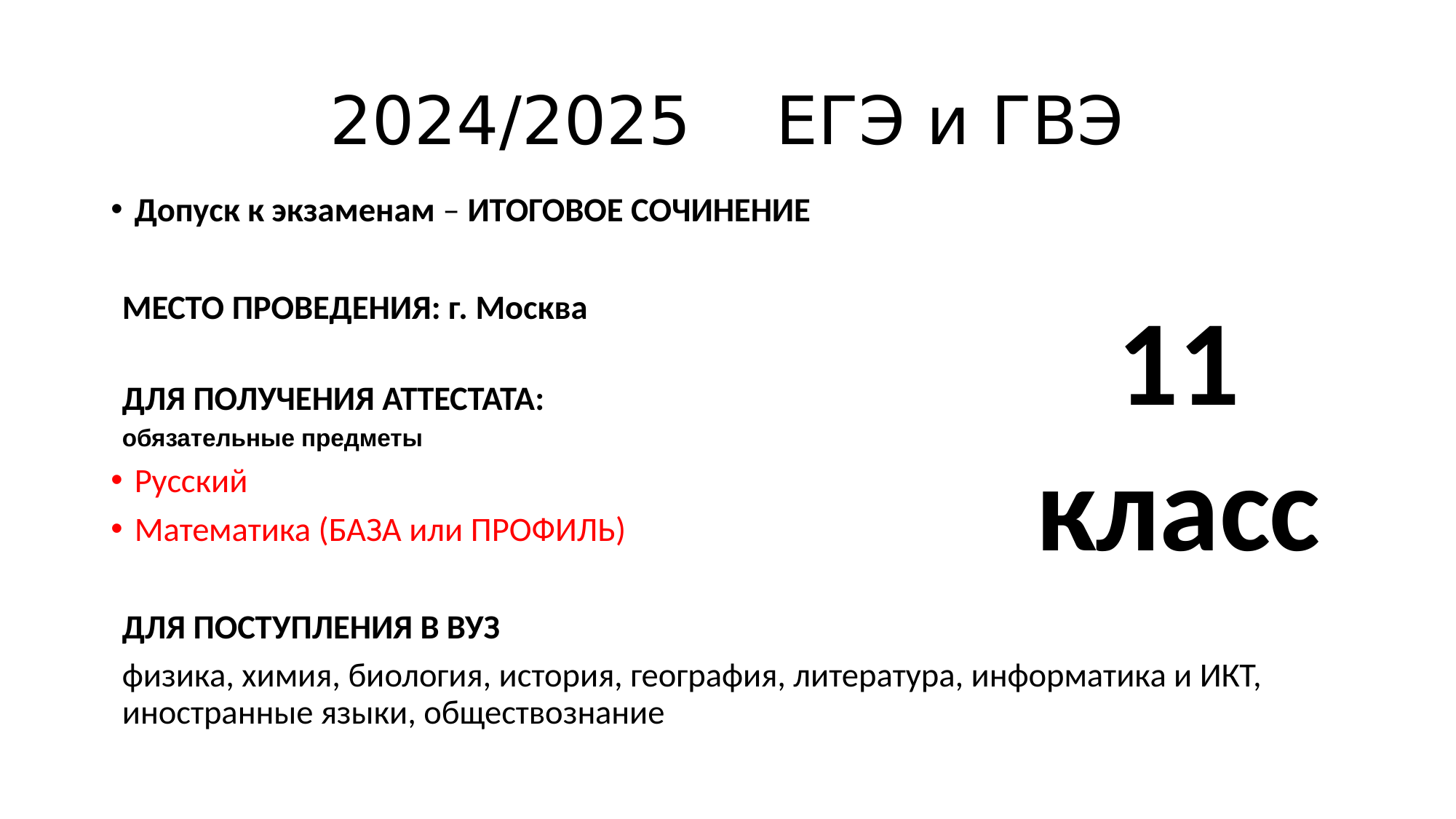

# 2024/2025    ЕГЭ и ГВЭ
Допуск к экзаменам – ИТОГОВОЕ СОЧИНЕНИЕ

МЕСТО ПРОВЕДЕНИЯ: г. Москва

ДЛЯ ПОЛУЧЕНИЯ АТТЕСТАТА:
обязательные предметы
Русский
Математика (БАЗА или ПРОФИЛЬ)

ДЛЯ ПОСТУПЛЕНИЯ В ВУЗ
физика, химия, биология, история, география, литература, информатика и ИКТ, иностранные языки, обществознание
11 класс